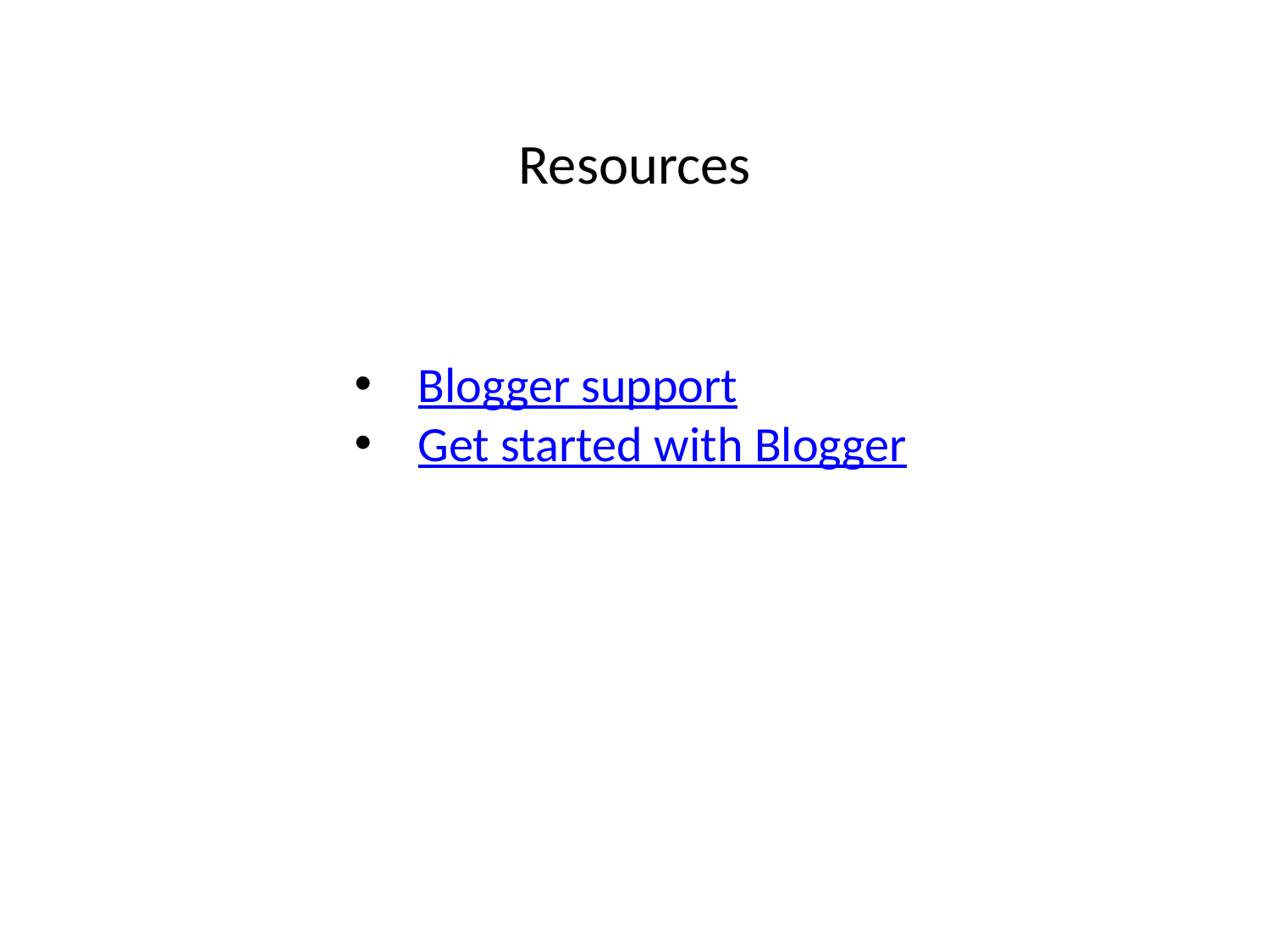

Resources
Blogger support
Get started with Blogger